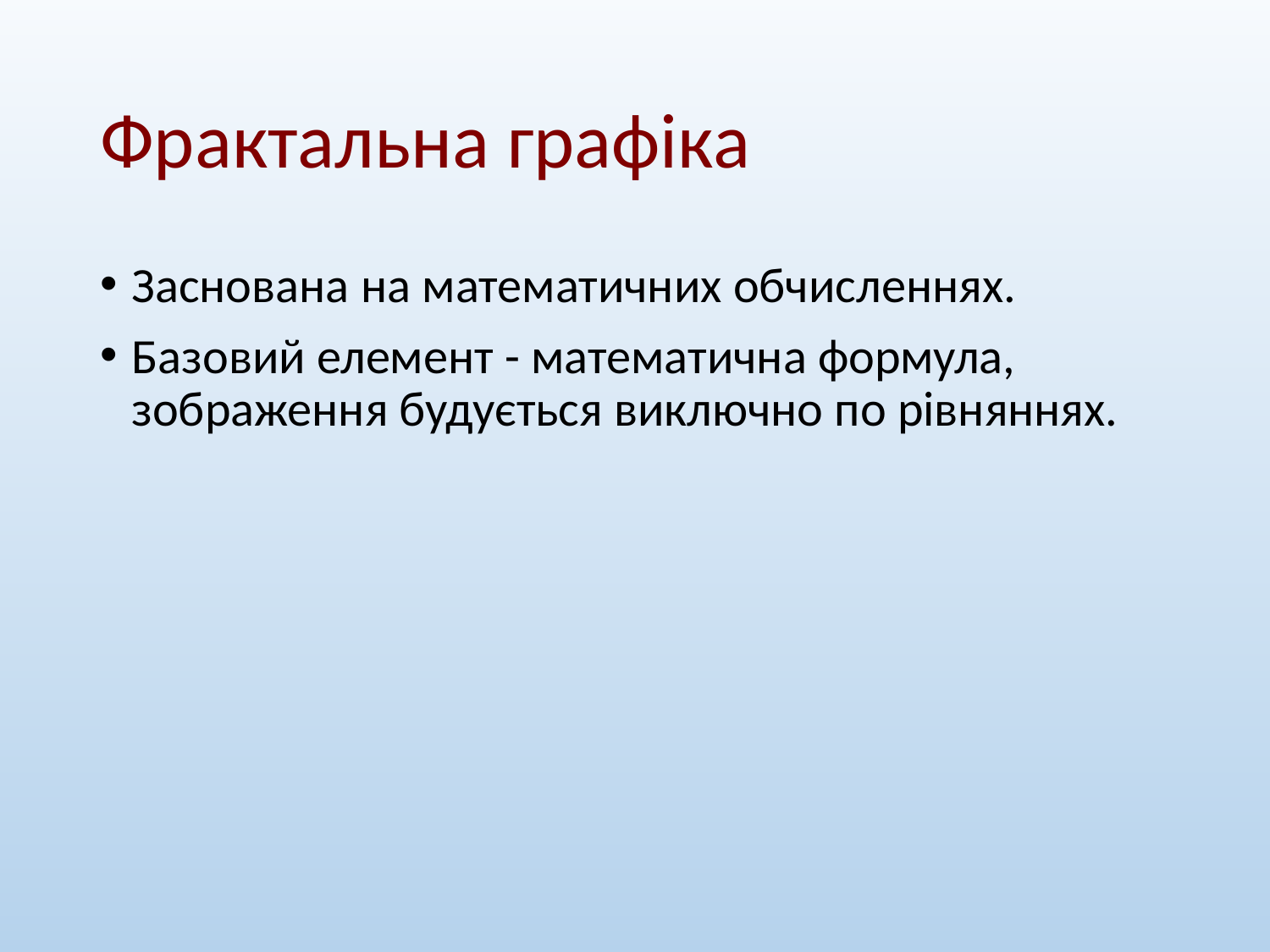

# Фрактальна графіка
Заснована на математичних обчисленнях.
Базовий елемент - математична формула, зображення будується виключно по рівняннях.